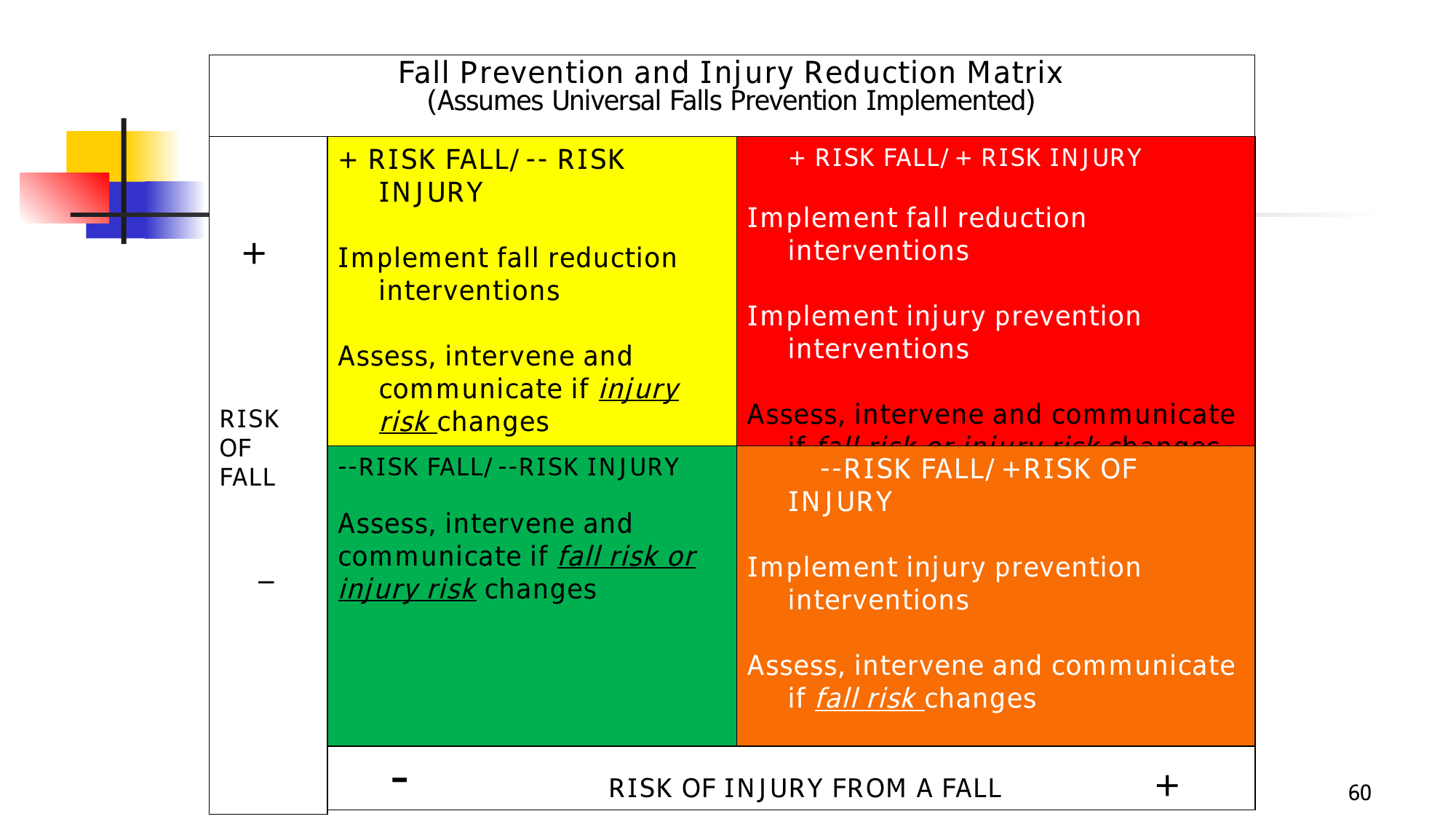

Fall Prevention and Injury Reduction Matrix
(Assumes Universal Falls Prevention Implemented)

   +

RISK
OF
FALL

_

+ RISK FALL/-- RISK INJURY

Implement fall reduction interventions

Assess, intervene and communicate if injury risk changes
	+ RISK FALL/+ RISK INJURY

Implement fall reduction interventions

Implement injury prevention interventions

Assess, intervene and communicate if fall risk or injury risk changes

--RISK FALL/--RISK INJURY

Assess, intervene and communicate if fall risk or injury risk changes

	    --RISK FALL/+RISK OF INJURY

Implement injury prevention interventions

Assess, intervene and communicate if fall risk changes

-		RISK OF INJURY FROM A FALL		+

60